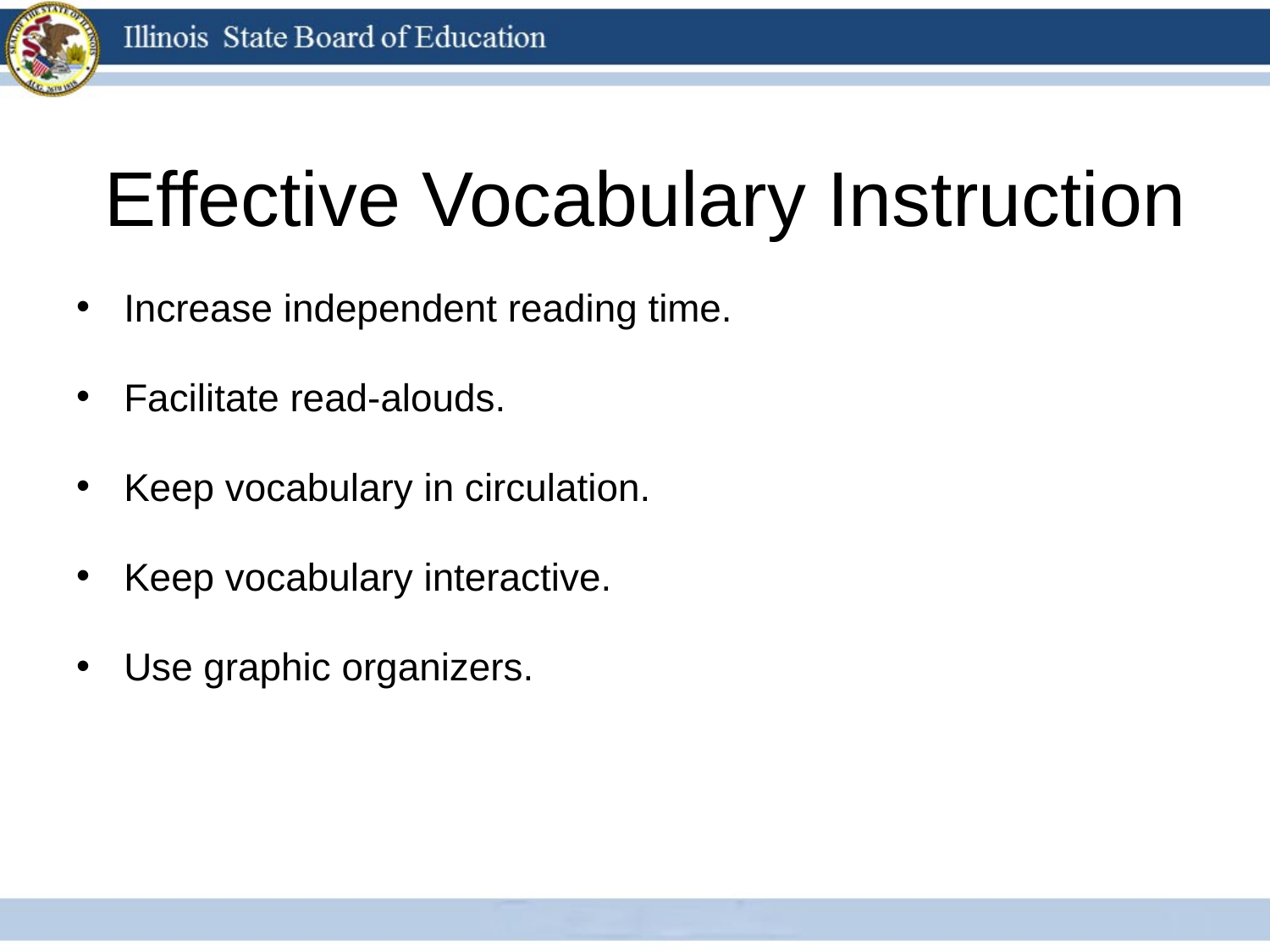

# Effective Vocabulary Instruction
Increase independent reading time.

Facilitate read-alouds.

Keep vocabulary in circulation.

Keep vocabulary interactive.

Use graphic organizers.